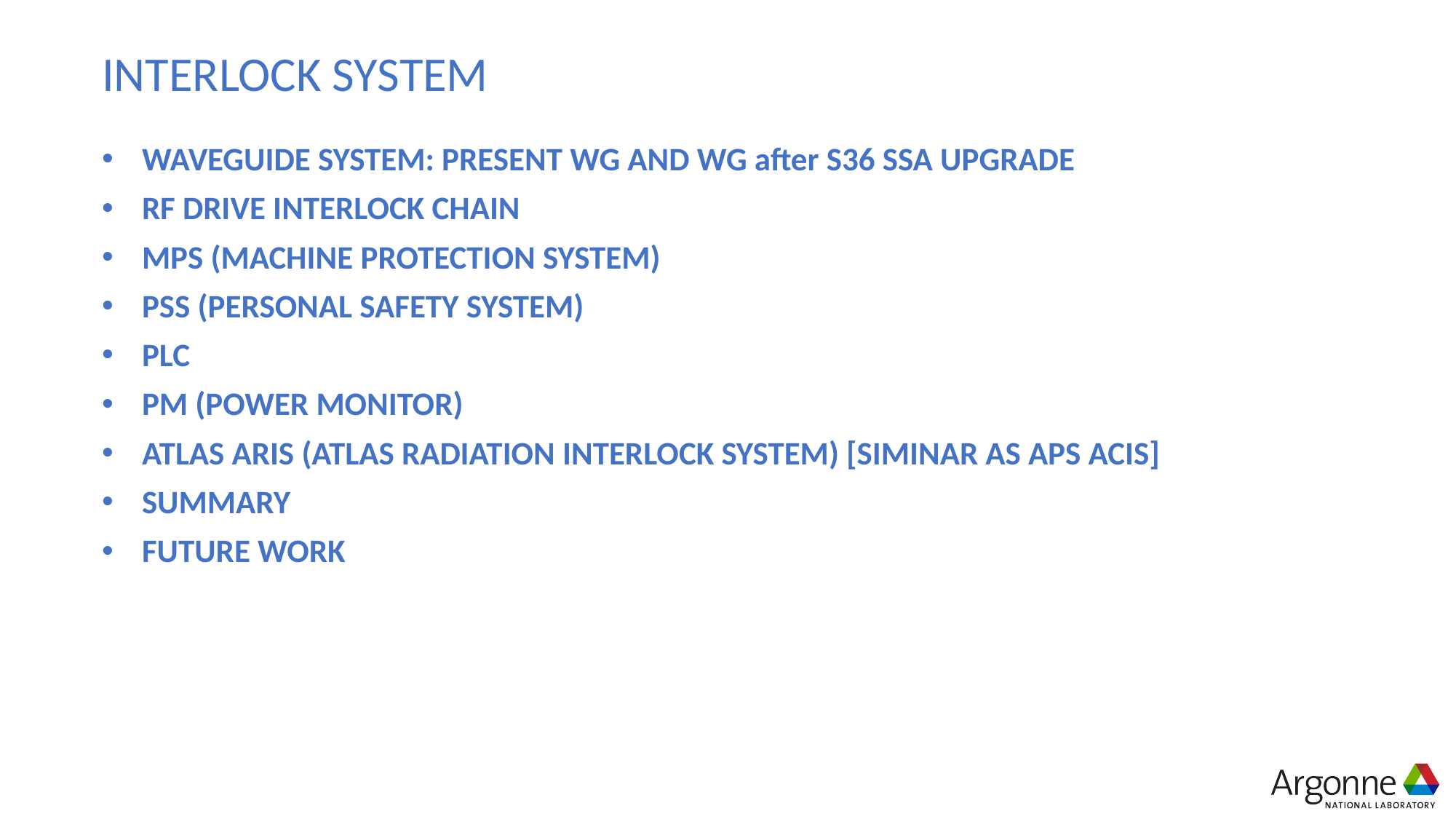

# INTERLOCK SYSTEM
WAVEGUIDE SYSTEM: PRESENT WG AND WG after S36 SSA UPGRADE
RF DRIVE INTERLOCK CHAIN
MPS (MACHINE PROTECTION SYSTEM)
PSS (PERSONAL SAFETY SYSTEM)
PLC
PM (POWER MONITOR)
ATLAS ARIS (ATLAS RADIATION INTERLOCK SYSTEM) [SIMINAR AS APS ACIS]
SUMMARY
FUTURE WORK